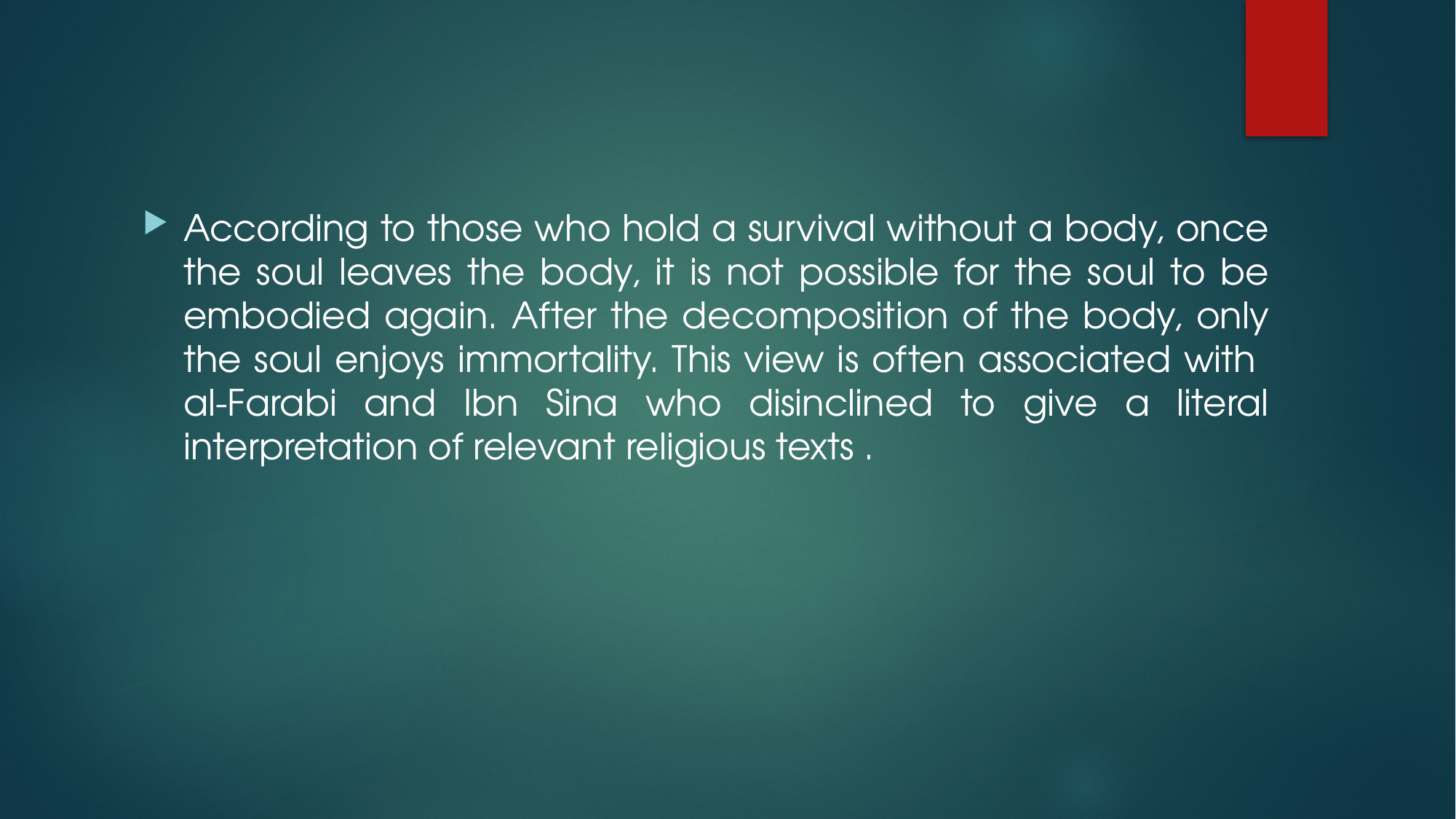

According to those who hold a survival without a body, once the soul leaves the body, it is not possible for the soul to be embodied again. After the decomposition of the body, only the soul enjoys immortality. This view is often associated with  al-Farabi and Ibn Sina who disinclined to give a literal interpretation of relevant religious texts .